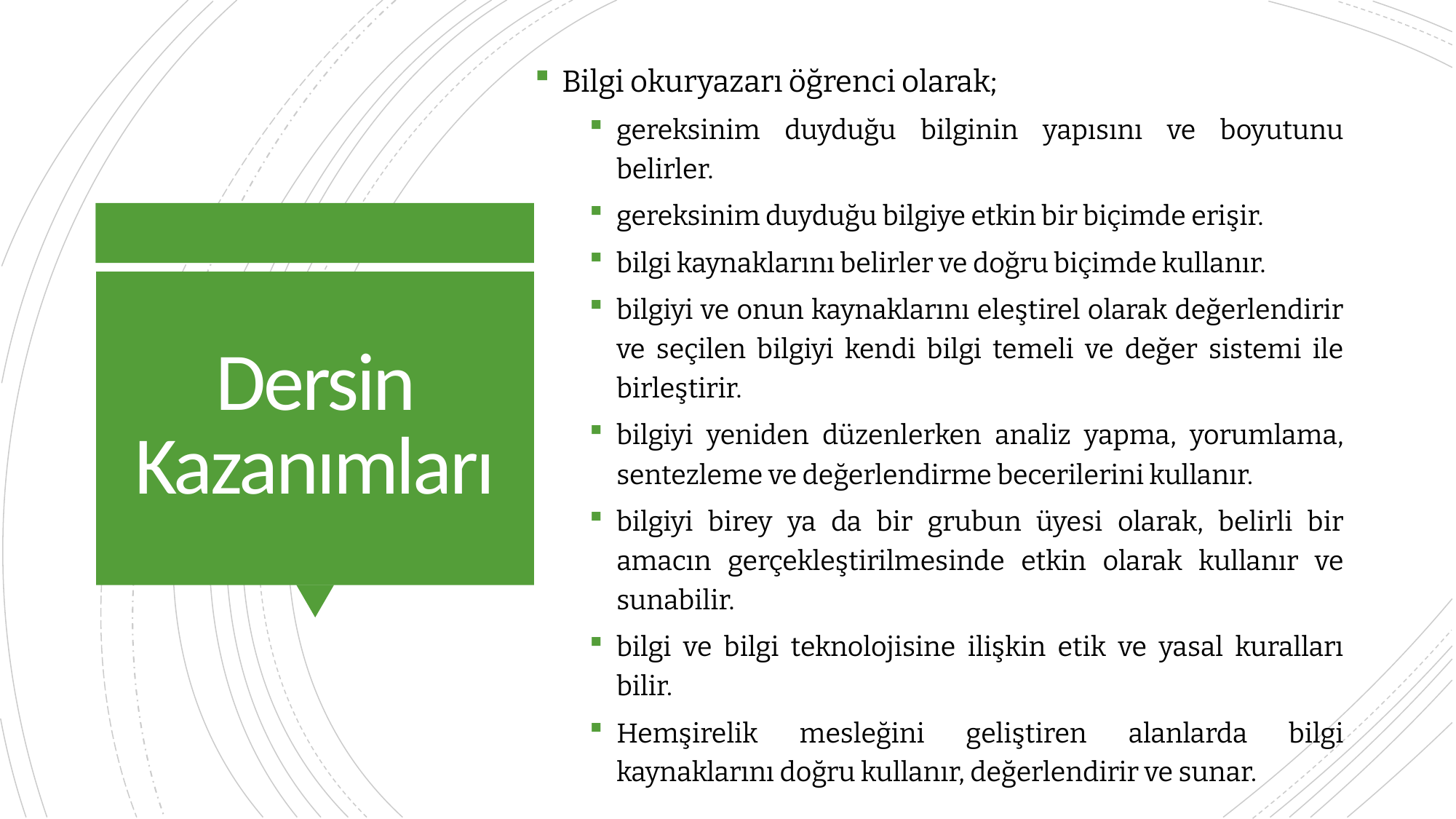

Bilgi okuryazarı öğrenci olarak;
gereksinim duyduğu bilginin yapısını ve boyutunu belirler.
gereksinim duyduğu bilgiye etkin bir biçimde erişir.
bilgi kaynaklarını belirler ve doğru biçimde kullanır.
bilgiyi ve onun kaynaklarını eleştirel olarak değerlendirir ve seçilen bilgiyi kendi bilgi temeli ve değer sistemi ile birleştirir.
bilgiyi yeniden düzenlerken analiz yapma, yorumlama, sentezleme ve değerlendirme becerilerini kullanır.
bilgiyi birey ya da bir grubun üyesi olarak, belirli bir amacın gerçekleştirilmesinde etkin olarak kullanır ve sunabilir.
bilgi ve bilgi teknolojisine ilişkin etik ve yasal kuralları bilir.
Hemşirelik mesleğini geliştiren alanlarda bilgi kaynaklarını doğru kullanır, değerlendirir ve sunar.
# Dersin Kazanımları